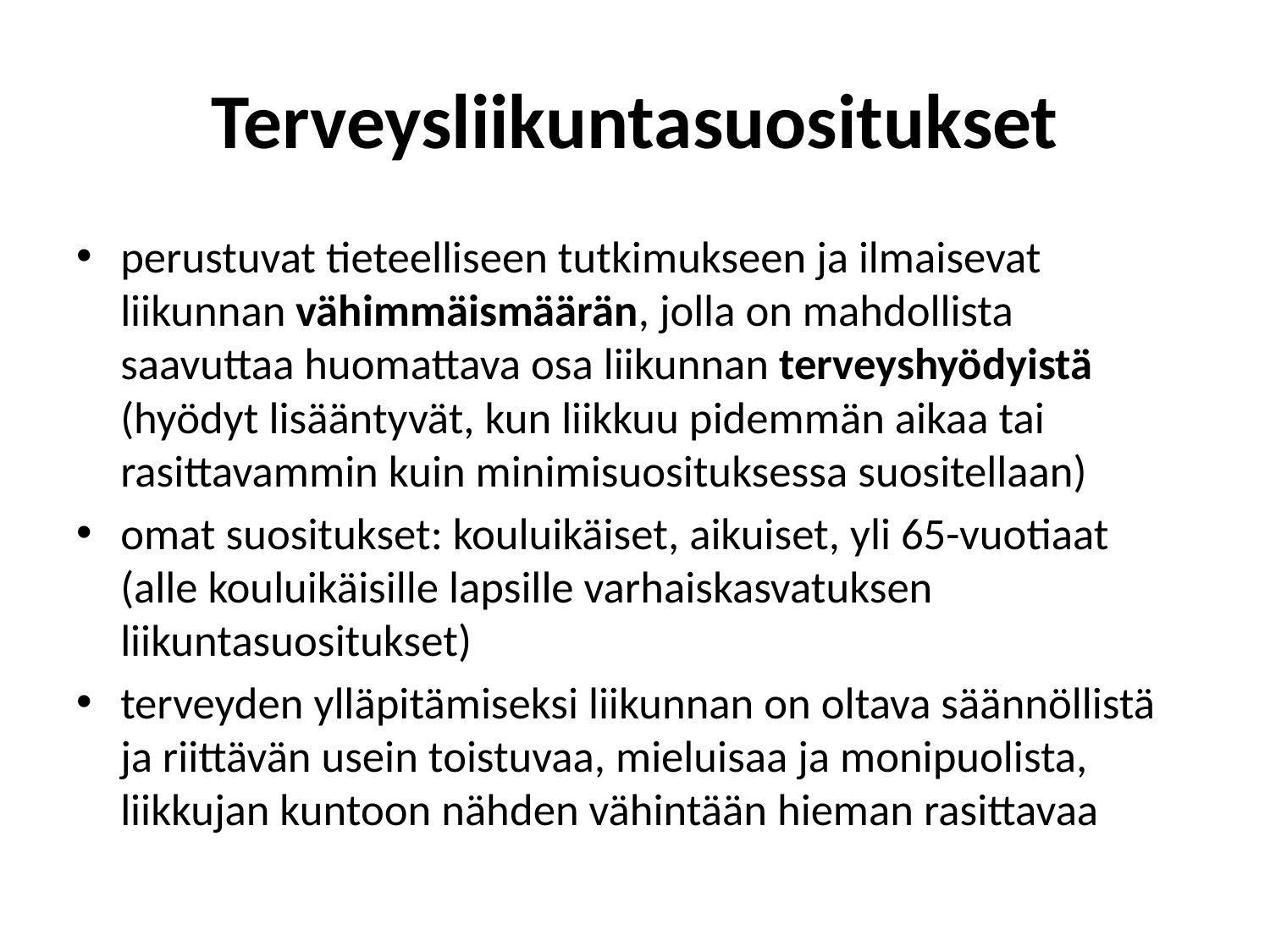

# Terveysliikuntasuositukset
perustuvat tieteelliseen tutkimukseen ja ilmaisevat liikunnan vähimmäismäärän, jolla on mahdollista saavuttaa huomattava osa liikunnan terveyshyödyistä (hyödyt lisääntyvät, kun liikkuu pidemmän aikaa tai rasittavammin kuin minimisuosituksessa suositellaan)
omat suositukset: kouluikäiset, aikuiset, yli 65-vuotiaat (alle kouluikäisille lapsille varhaiskasvatuksen liikuntasuositukset)
terveyden ylläpitämiseksi liikunnan on oltava säännöllistä ja riittävän usein toistuvaa, mieluisaa ja monipuolista, liikkujan kuntoon nähden vähintään hieman rasittavaa